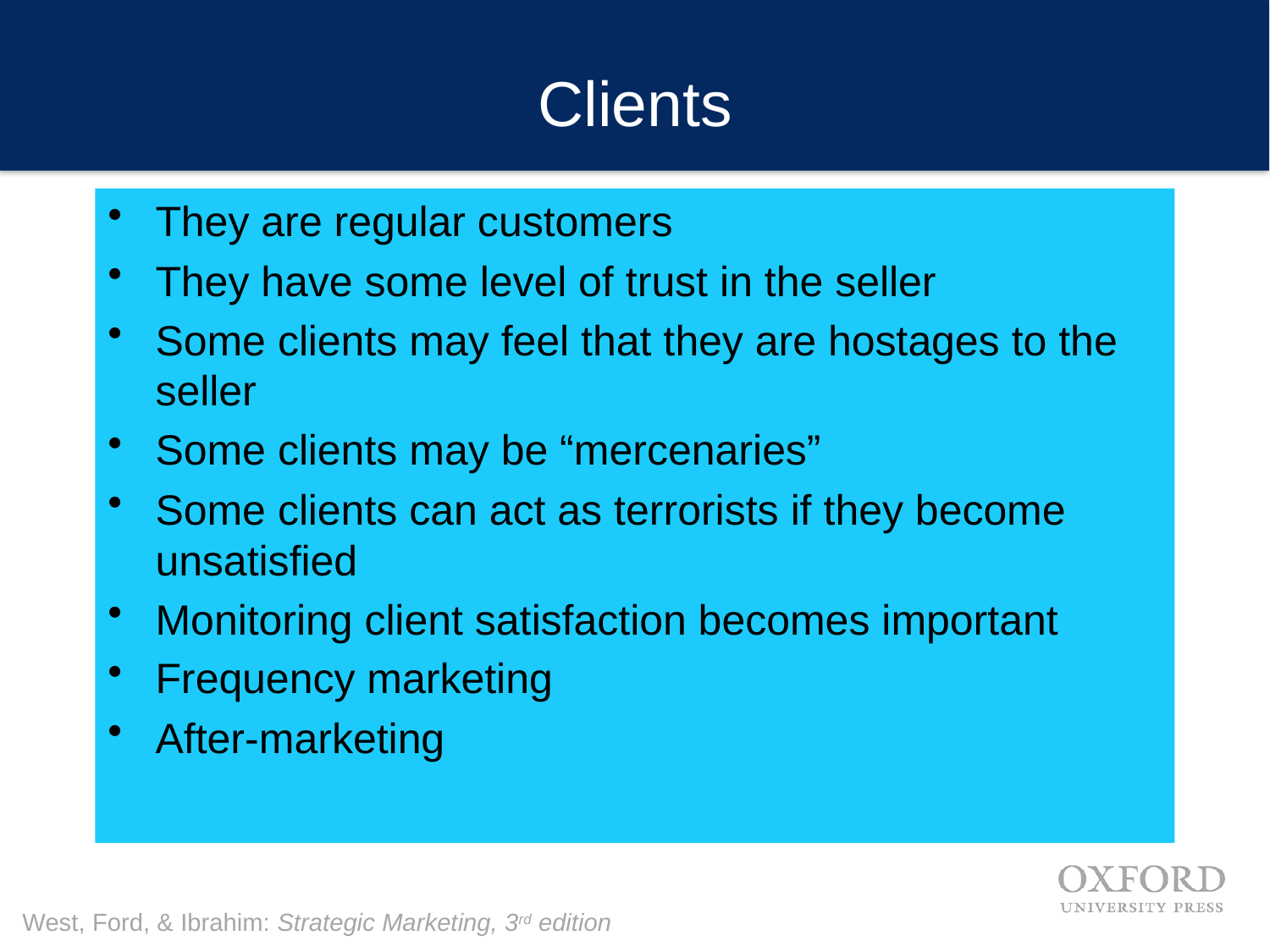

# Clients
They are regular customers
They have some level of trust in the seller
Some clients may feel that they are hostages to the seller
Some clients may be “mercenaries”
Some clients can act as terrorists if they become unsatisfied
Monitoring client satisfaction becomes important
Frequency marketing
After-marketing